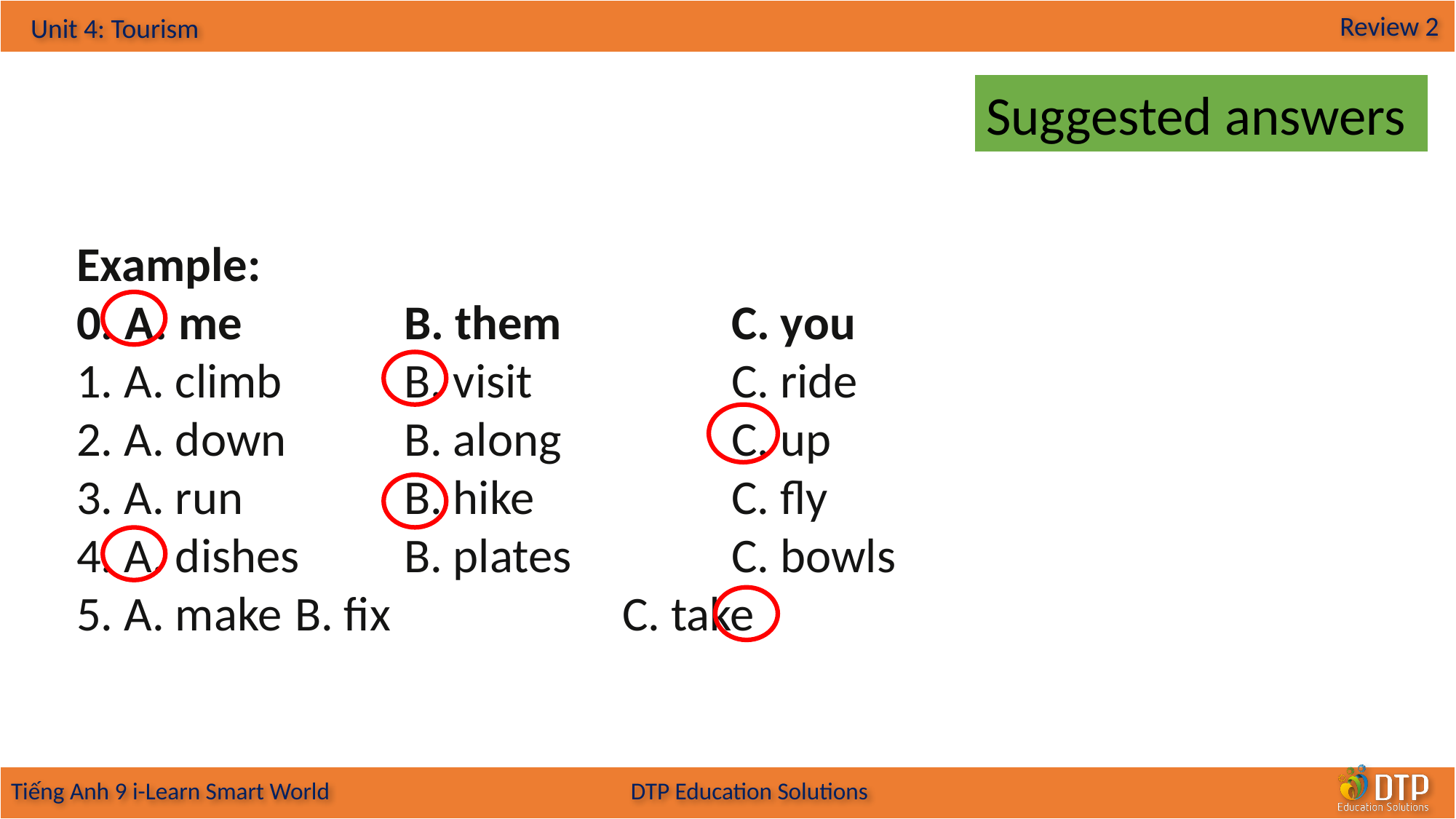

Suggested answers
Example:
0. A. me 		B. them 		C. you
1. A. climb 		B. visit 		C. ride
2. A. down 	B. along 		C. up
3. A. run 		B. hike 		C. fly
4. A. dishes	B. plates 		C. bowls
5. A. make 	B. fix 			C. take